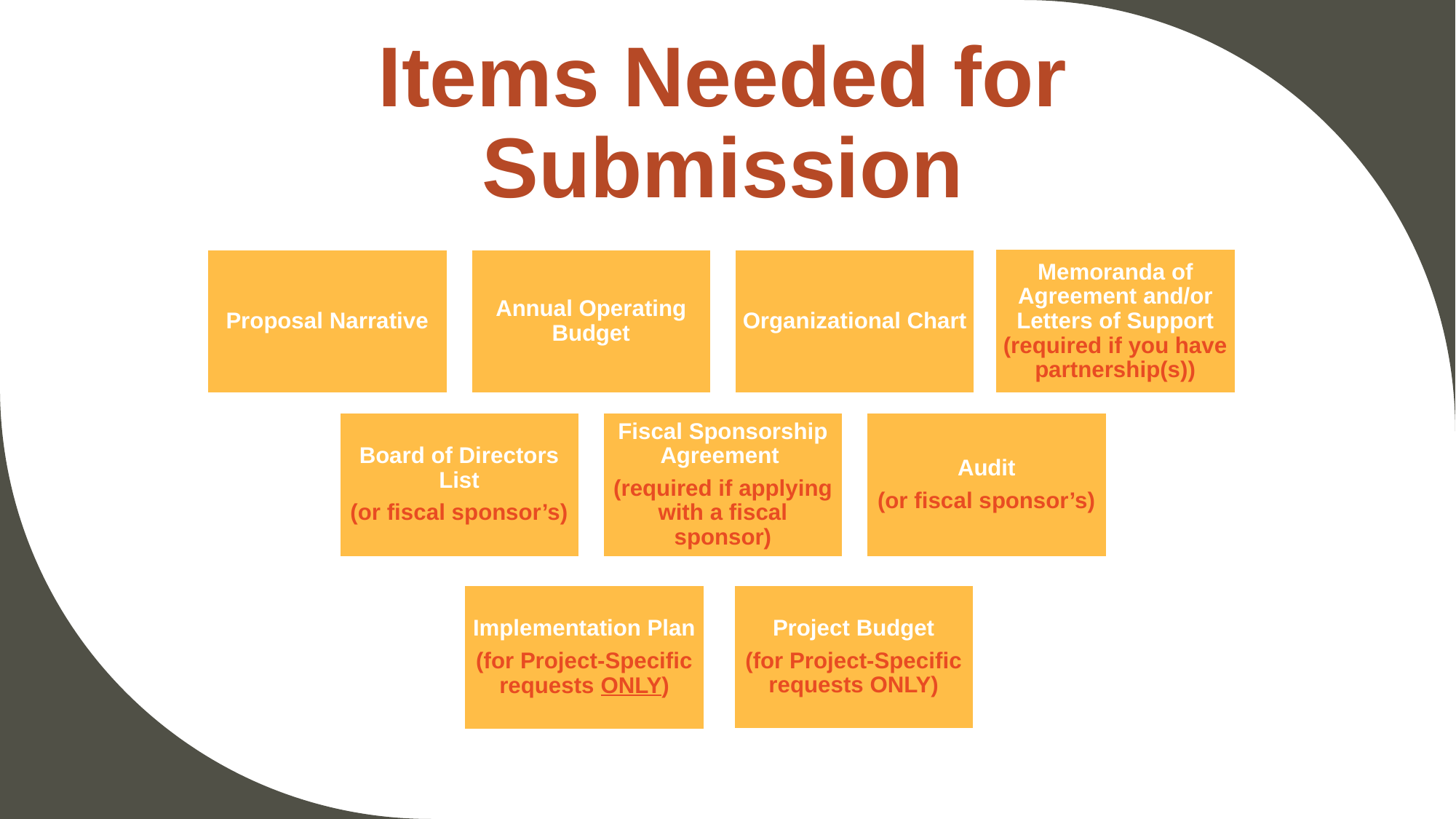

# Items Needed for Submission
Proposal Narrative
Annual Operating Budget
Organizational Chart
Memoranda of Agreement and/or Letters of Support (required if you have partnership(s))
Board of Directors List
(or fiscal sponsor’s)
Fiscal Sponsorship Agreement
(required if applying with a fiscal sponsor)
Audit
(or fiscal sponsor’s)
Implementation Plan
(for Project-Specific requests ONLY)
Project Budget
(for Project-Specific requests ONLY)